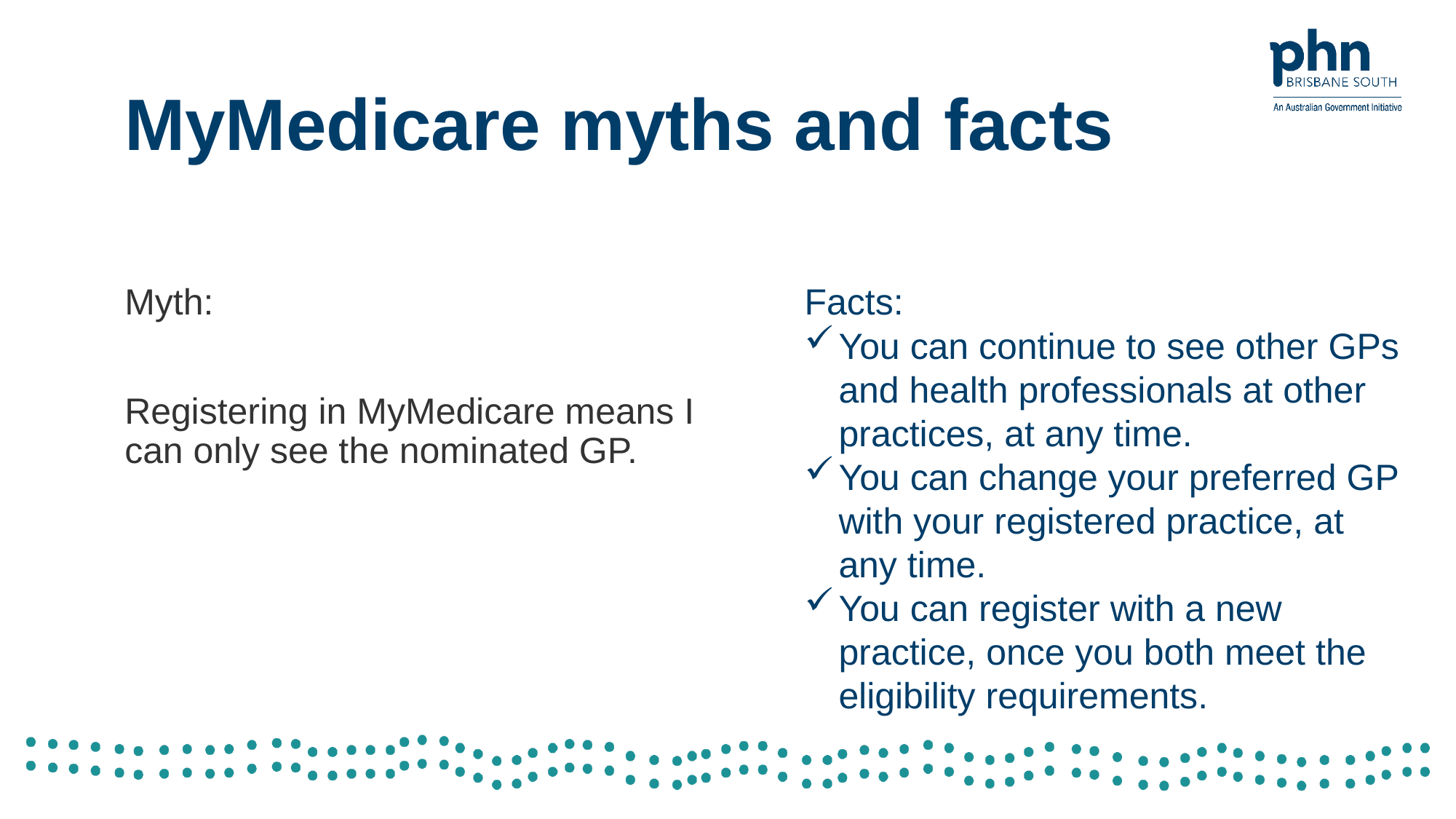

# MyMedicare myths and facts

Myth:

Registering in MyMedicare means I can only see the nominated GP.
Facts:
You can continue to see other GPs and health professionals at other practices, at any time.
You can change your preferred GP with your registered practice, at any time.
You can register with a new practice, once you both meet the eligibility requirements.